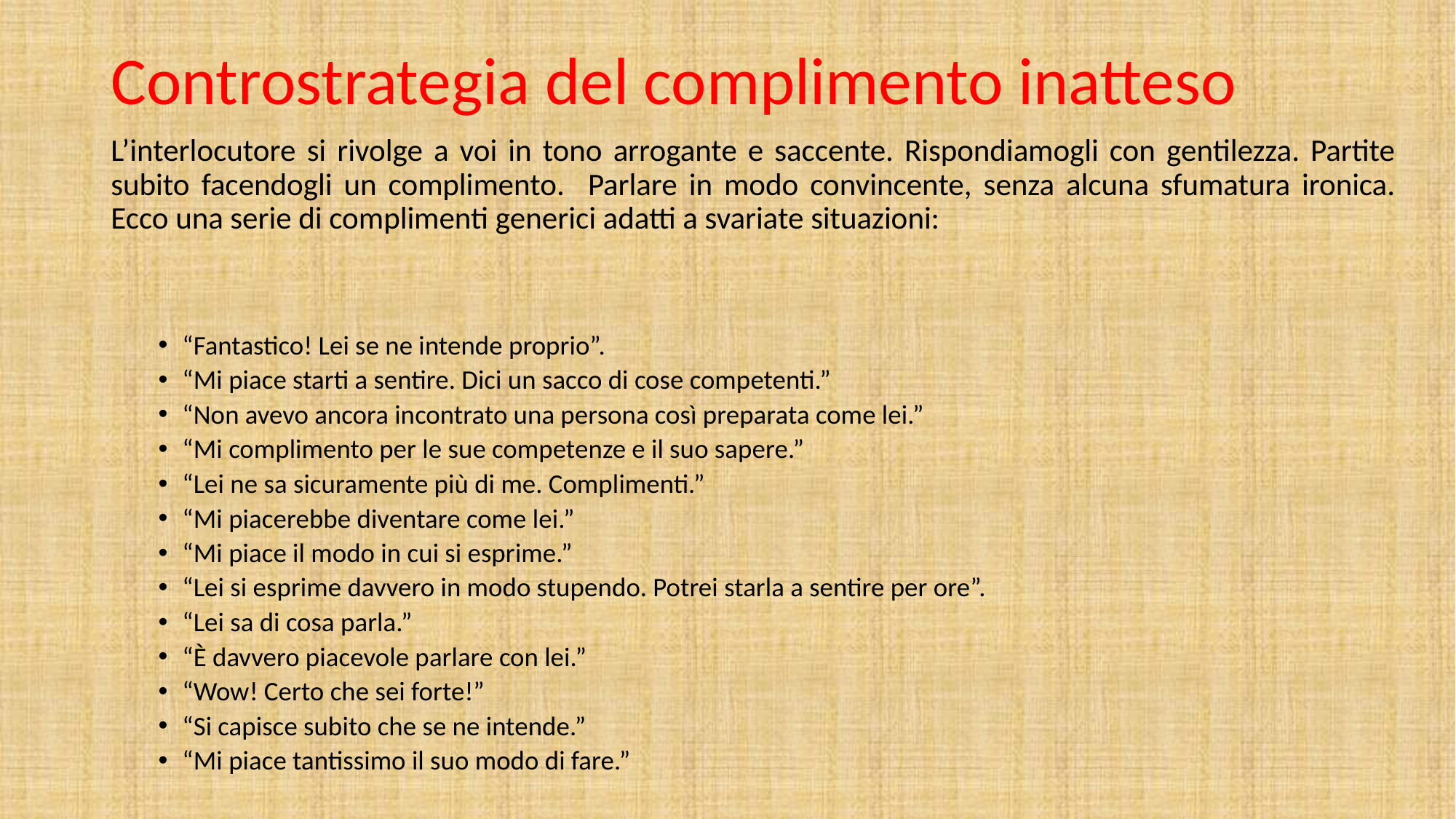

# Controstrategia del complimento inatteso
L’interlocutore si rivolge a voi in tono arrogante e saccente. Rispondiamogli con gentilezza. Partite subito facendogli un complimento.  Parlare in modo convincente, senza alcuna sfumatura ironica. Ecco una serie di complimenti generici adatti a svariate situazioni:

“Fantastico! Lei se ne intende proprio”.
“Mi piace starti a sentire. Dici un sacco di cose competenti.”
“Non avevo ancora incontrato una persona così preparata come lei.”
“Mi complimento per le sue competenze e il suo sapere.”
“Lei ne sa sicuramente più di me. Complimenti.”
“Mi piacerebbe diventare come lei.”
“Mi piace il modo in cui si esprime.”
“Lei si esprime davvero in modo stupendo. Potrei starla a sentire per ore”.
“Lei sa di cosa parla.”
“È davvero piacevole parlare con lei.”
“Wow! Certo che sei forte!”
“Si capisce subito che se ne intende.”
“Mi piace tantissimo il suo modo di fare.”